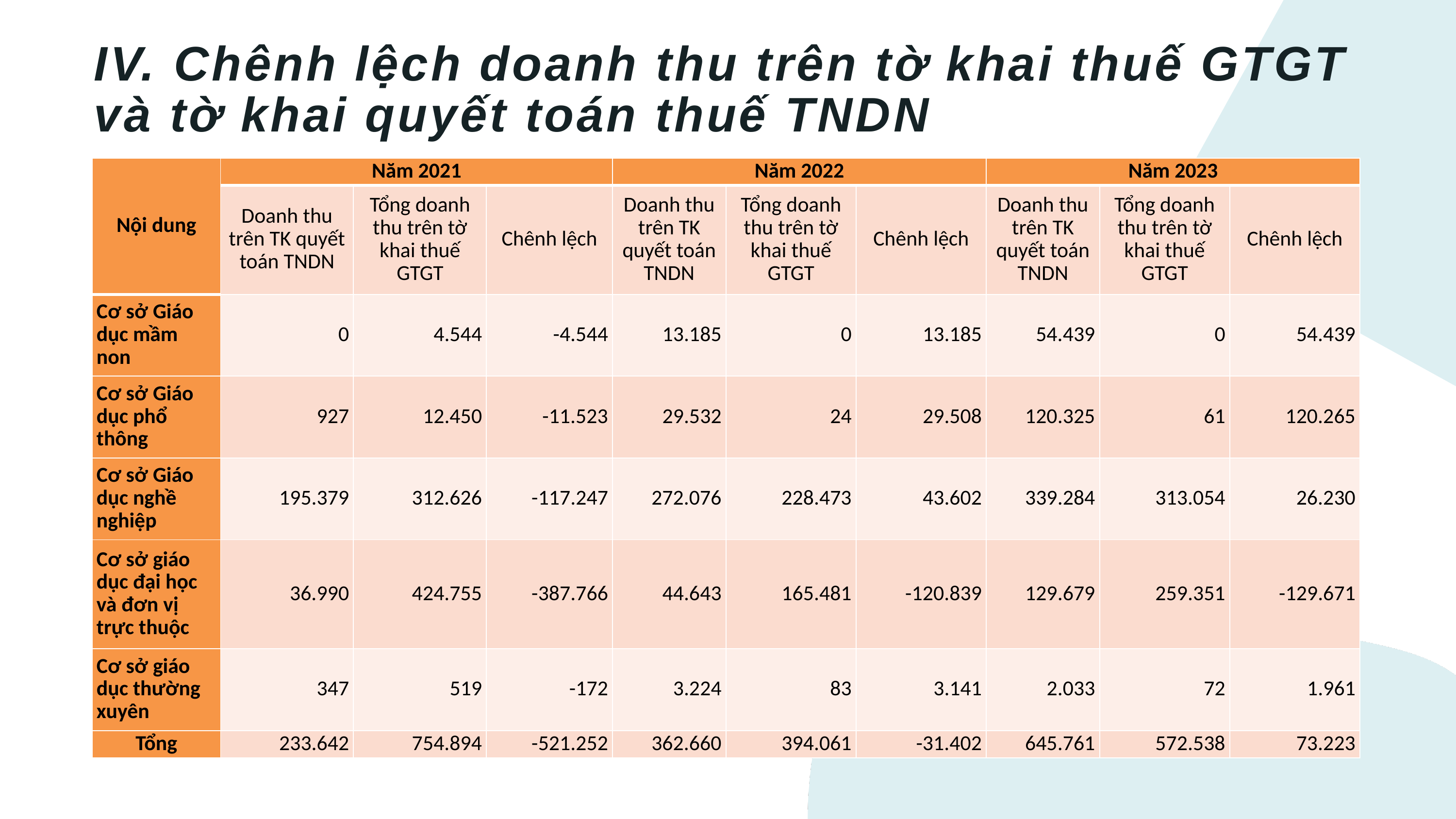

IV. Chênh lệch doanh thu trên tờ khai thuế GTGT và tờ khai quyết toán thuế TNDN
| Nội dung | Năm 2021 |  |  | Năm 2022 |  |  | Năm 2023 |  |  |
| --- | --- | --- | --- | --- | --- | --- | --- | --- | --- |
|  | Doanh thu trên TK quyết toán TNDN | Tổng doanh thu trên tờ khai thuế GTGT | Chênh lệch | Doanh thu trên TK quyết toán TNDN | Tổng doanh thu trên tờ khai thuế GTGT | Chênh lệch | Doanh thu trên TK quyết toán TNDN | Tổng doanh thu trên tờ khai thuế GTGT | Chênh lệch |
| Cơ sở Giáo dục mầm non | 0 | 4.544 | -4.544 | 13.185 | 0 | 13.185 | 54.439 | 0 | 54.439 |
| Cơ sở Giáo dục phổ thông | 927 | 12.450 | -11.523 | 29.532 | 24 | 29.508 | 120.325 | 61 | 120.265 |
| Cơ sở Giáo dục nghề nghiệp | 195.379 | 312.626 | -117.247 | 272.076 | 228.473 | 43.602 | 339.284 | 313.054 | 26.230 |
| Cơ sở giáo dục đại học và đơn vị trực thuộc | 36.990 | 424.755 | -387.766 | 44.643 | 165.481 | -120.839 | 129.679 | 259.351 | -129.671 |
| Cơ sở giáo dục thường xuyên | 347 | 519 | -172 | 3.224 | 83 | 3.141 | 2.033 | 72 | 1.961 |
| Tổng | 233.642 | 754.894 | -521.252 | 362.660 | 394.061 | -31.402 | 645.761 | 572.538 | 73.223 |